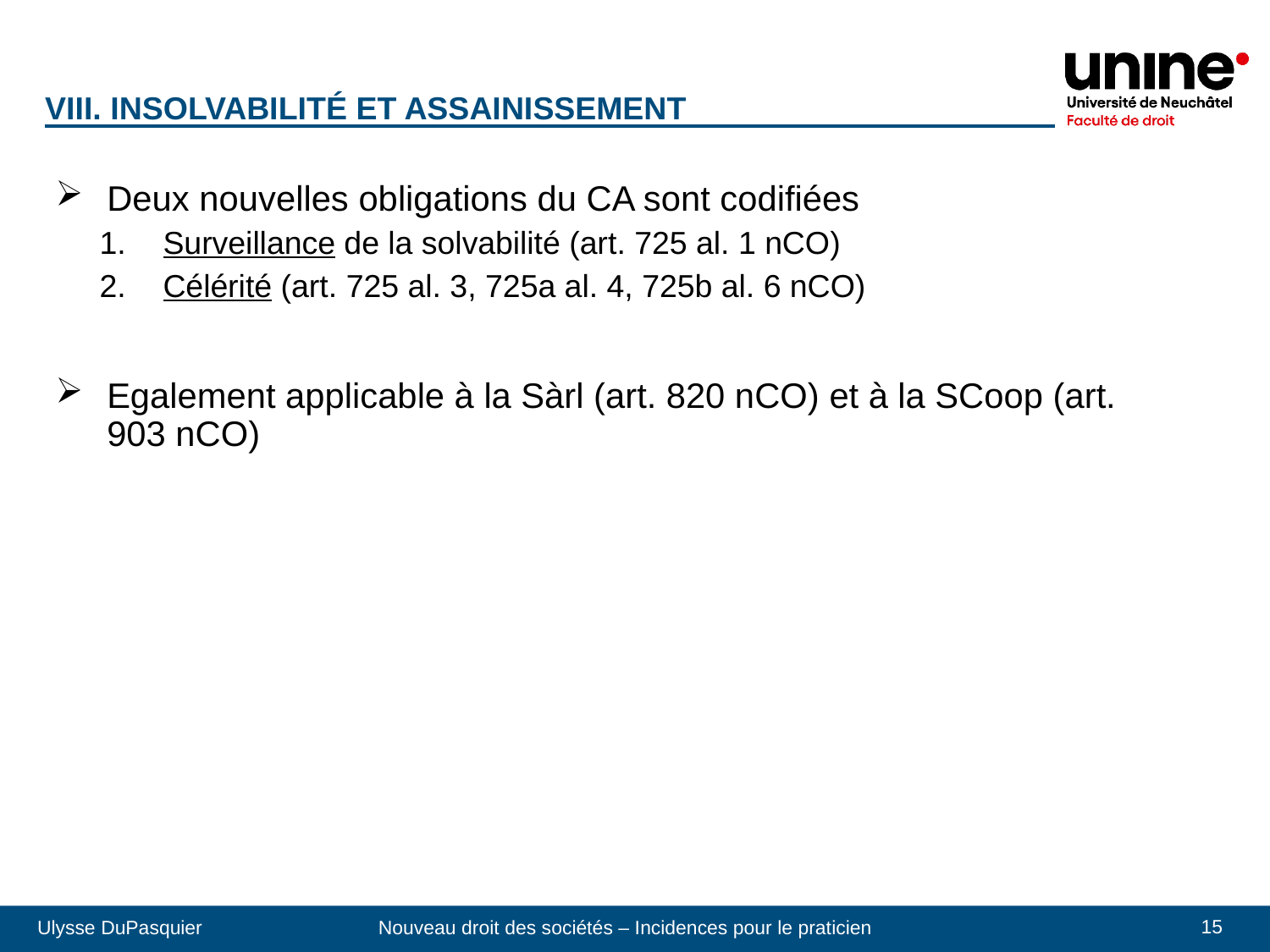

VIII. Insolvabilité et assainissement
Deux nouvelles obligations du CA sont codifiées
Surveillance de la solvabilité (art. 725 al. 1 nCO)
Célérité (art. 725 al. 3, 725a al. 4, 725b al. 6 nCO)

Egalement applicable à la Sàrl (art. 820 nCO) et à la SCoop (art. 903 nCO)